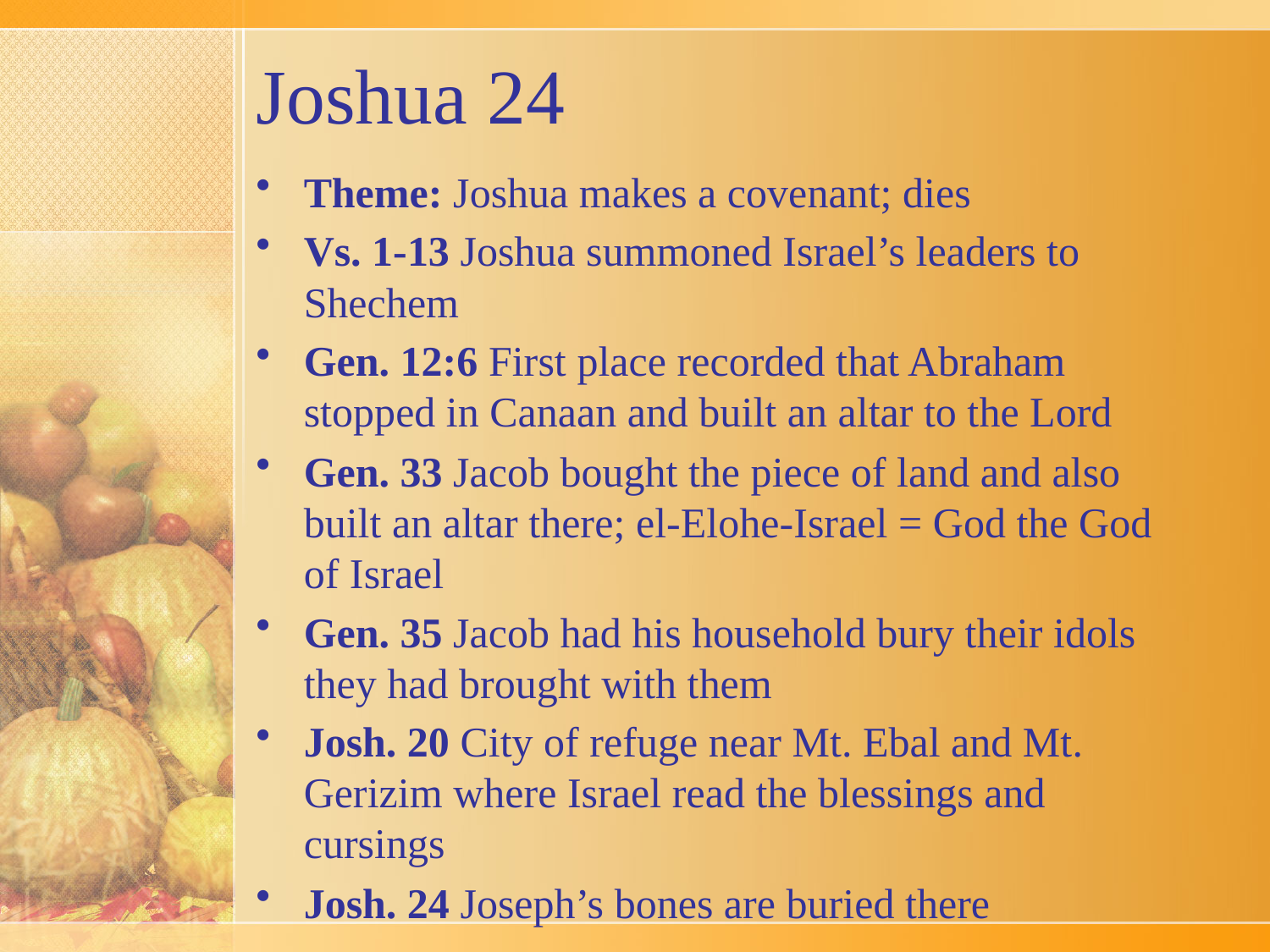

# Joshua 24
Theme: Joshua makes a covenant; dies
Vs. 1-13 Joshua summoned Israel’s leaders to Shechem
Gen. 12:6 First place recorded that Abraham stopped in Canaan and built an altar to the Lord
Gen. 33 Jacob bought the piece of land and also built an altar there; el-Elohe-Israel = God the God of Israel
Gen. 35 Jacob had his household bury their idols they had brought with them
Josh. 20 City of refuge near Mt. Ebal and Mt. Gerizim where Israel read the blessings and cursings
Josh. 24 Joseph’s bones are buried there